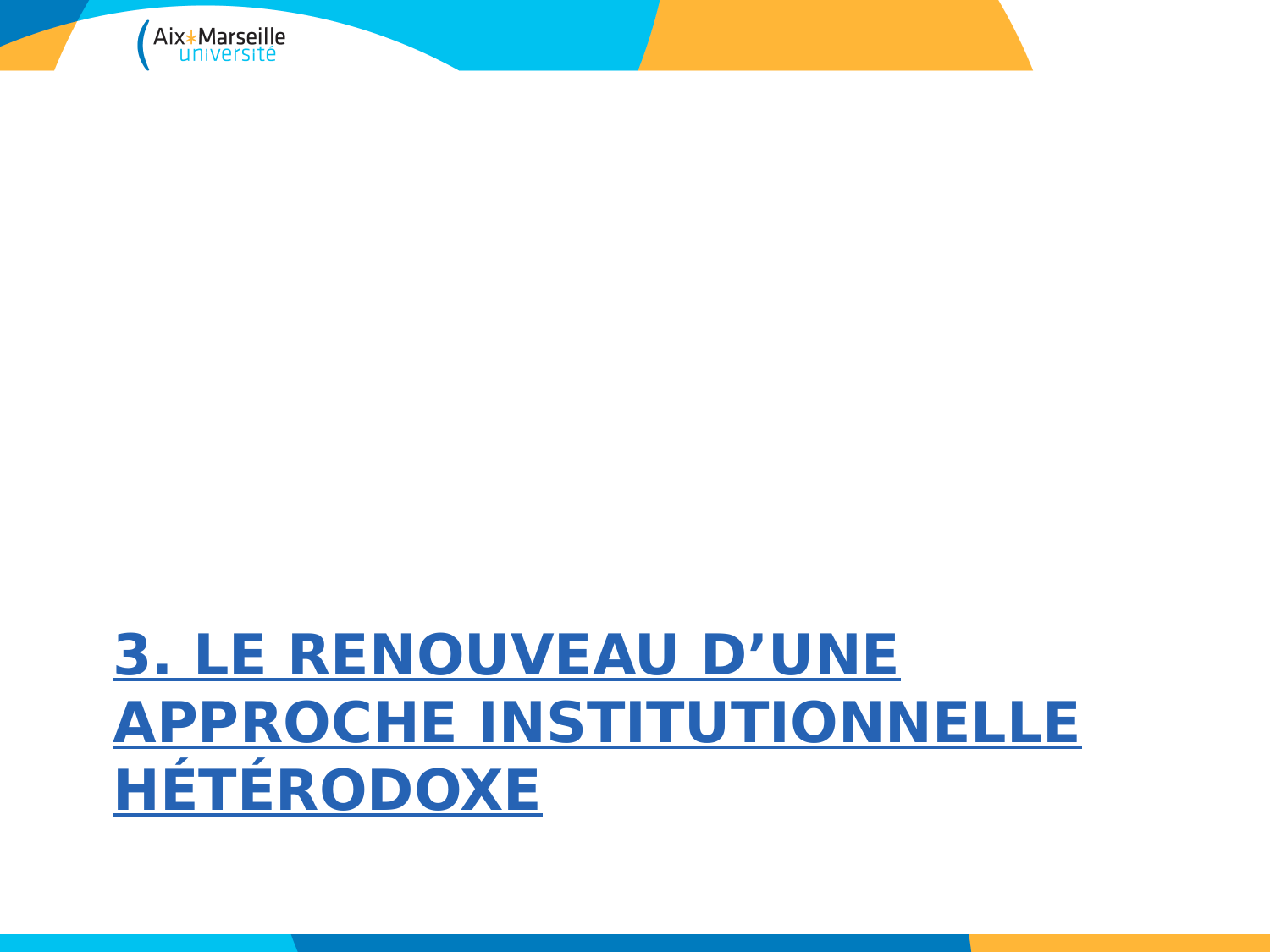

# 3. Le renouveau d’une approche institutionnelle hétérodoxe